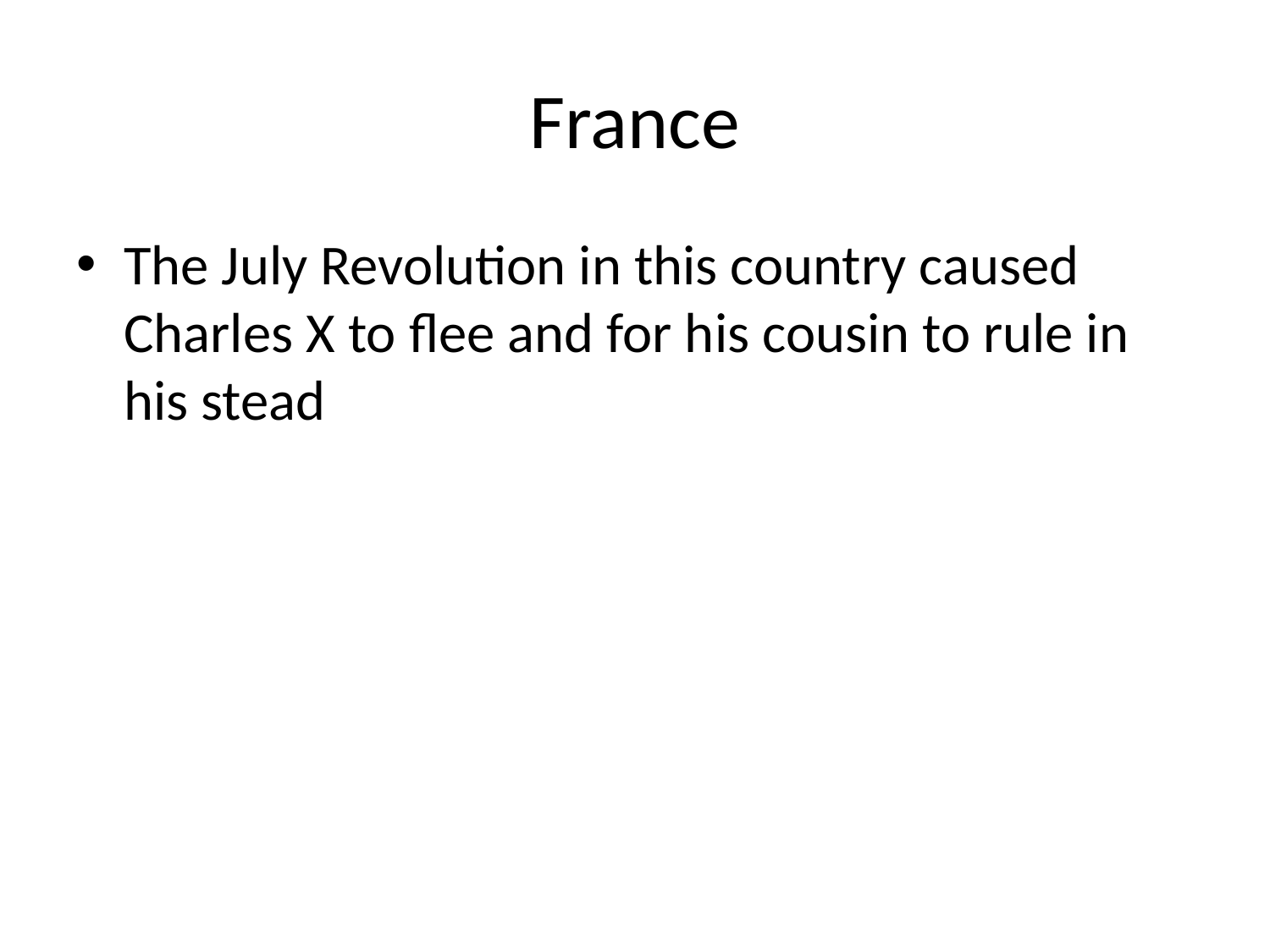

# France
The July Revolution in this country caused Charles X to flee and for his cousin to rule in his stead